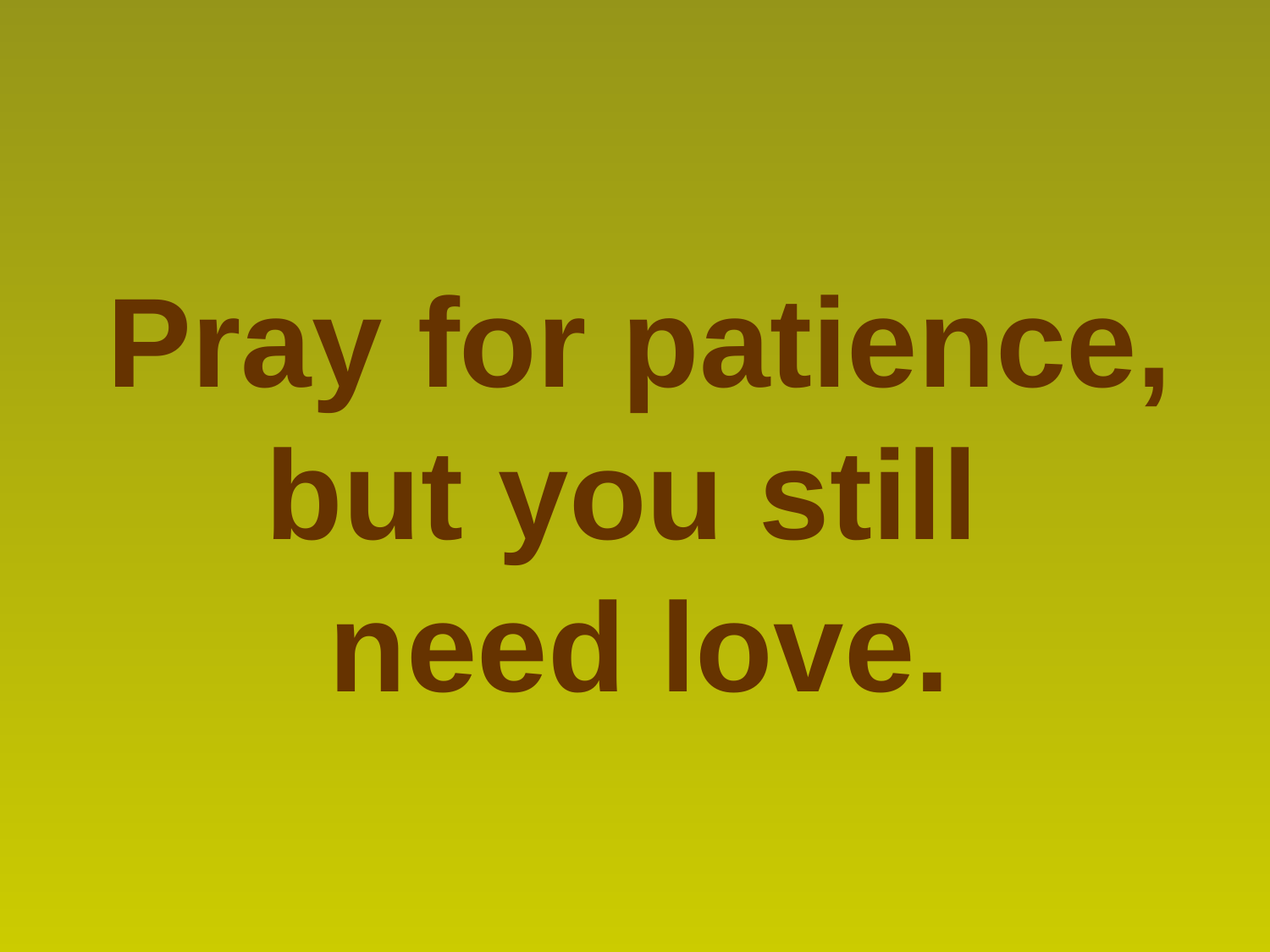

Pray for patience, but you still
need love.